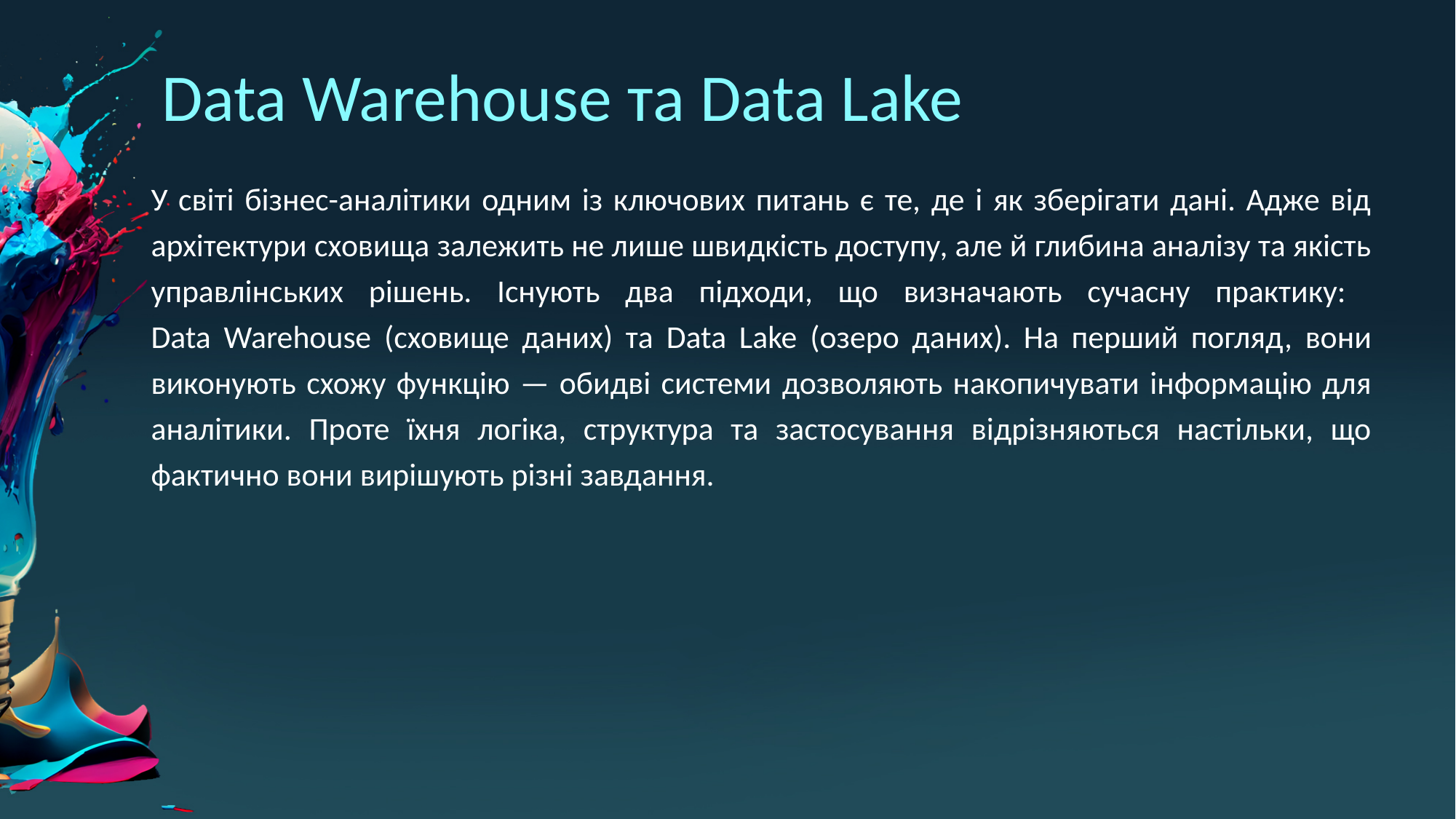

# Data Warehouse та Data Lake
У світі бізнес-аналітики одним із ключових питань є те, де і як зберігати дані. Адже від архітектури сховища залежить не лише швидкість доступу, але й глибина аналізу та якість управлінських рішень. Існують два підходи, що визначають сучасну практику:
Data Warehouse (сховище даних) та Data Lake (озеро даних). На перший погляд, вони виконують схожу функцію — обидві системи дозволяють накопичувати інформацію для аналітики. Проте їхня логіка, структура та застосування відрізняються настільки, що фактично вони вирішують різні завдання.